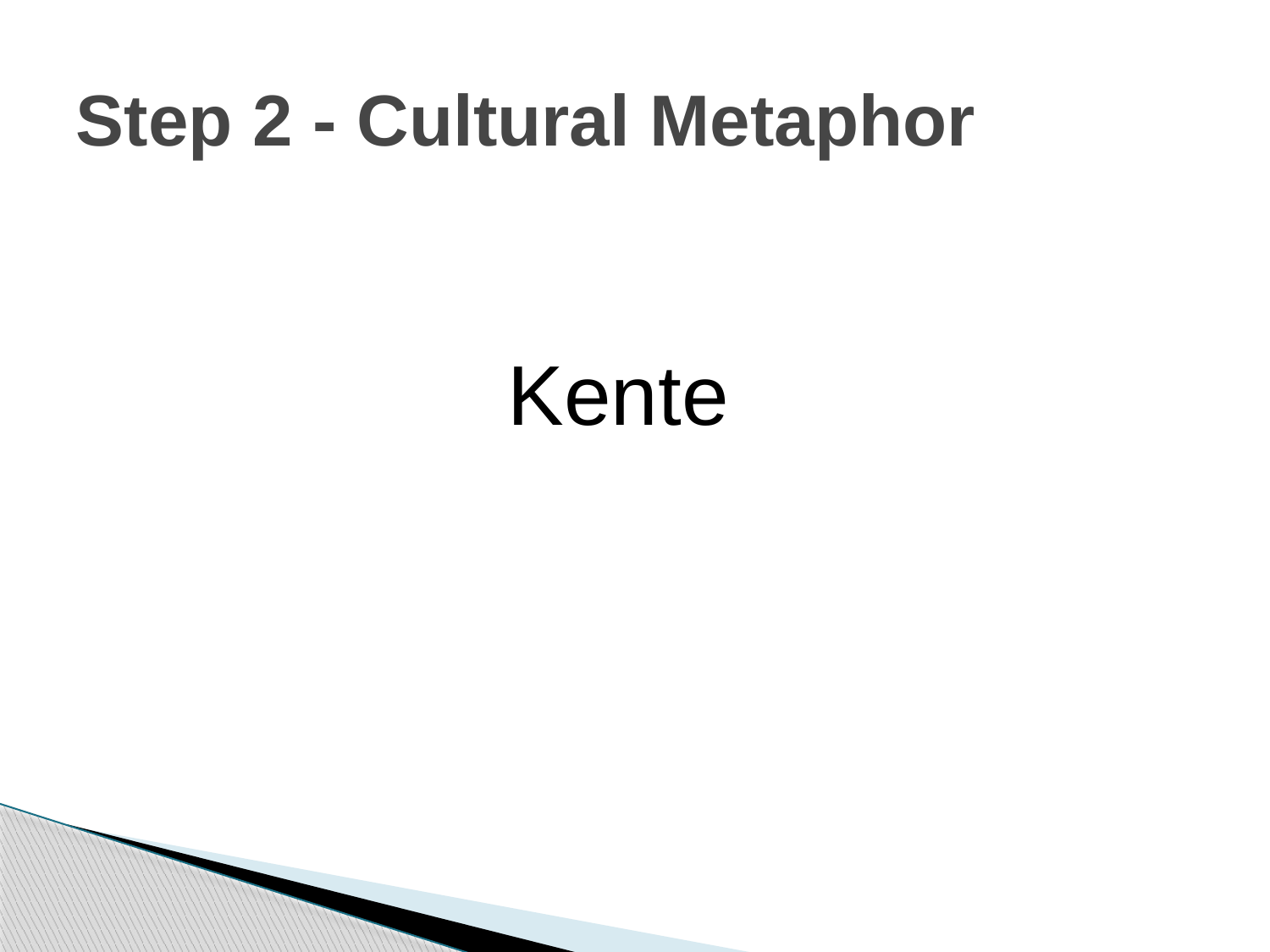

# Step 2 - Cultural Metaphor

				Kente